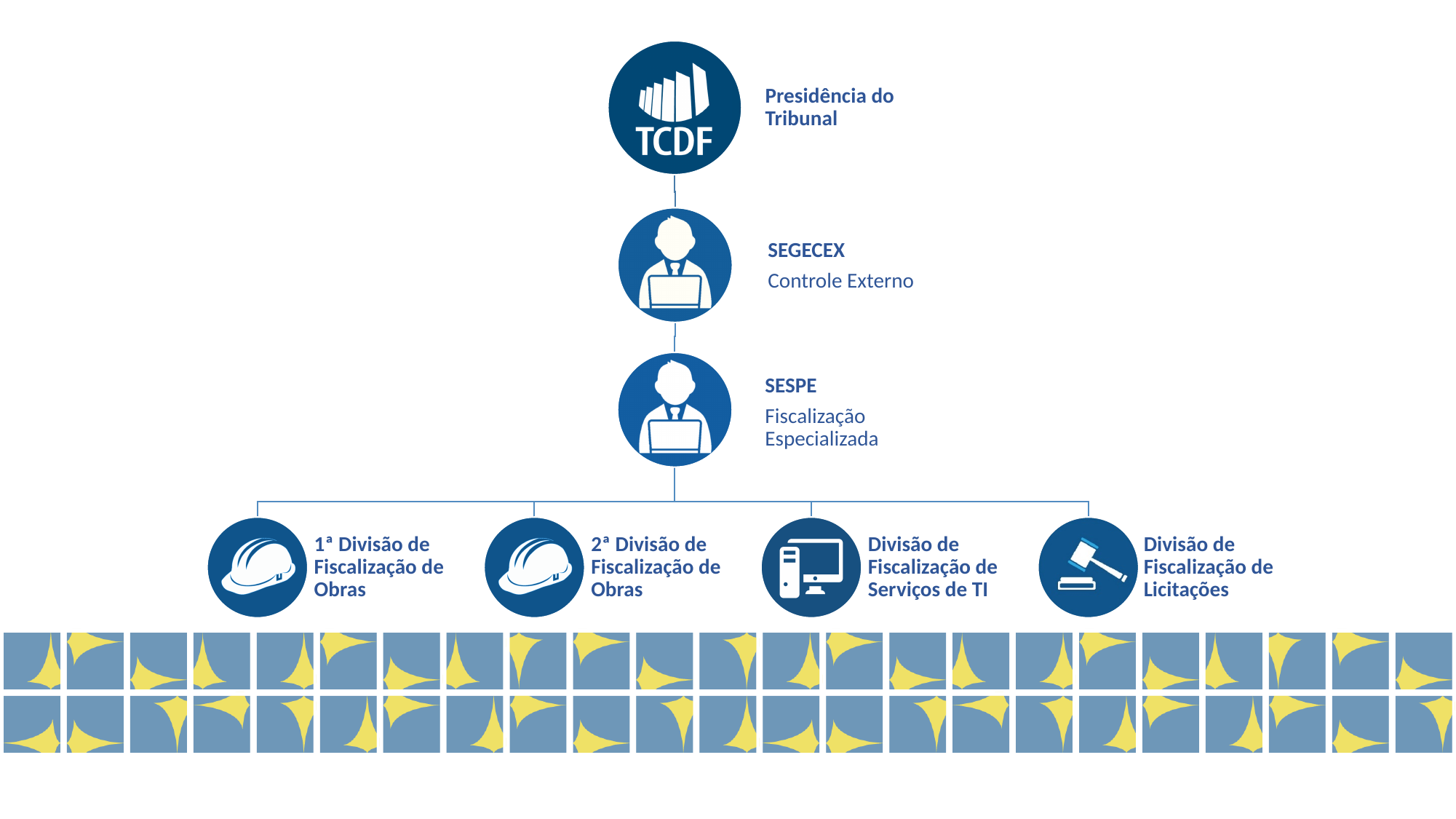

Presidência do Tribunal
SEGECEX
Controle Externo
SESPE
Fiscalização Especializada
1ª Divisão de Fiscalização de Obras
2ª Divisão de Fiscalização de Obras
Divisão de Fiscalização de Serviços de TI
Divisão de Fiscalização de Licitações